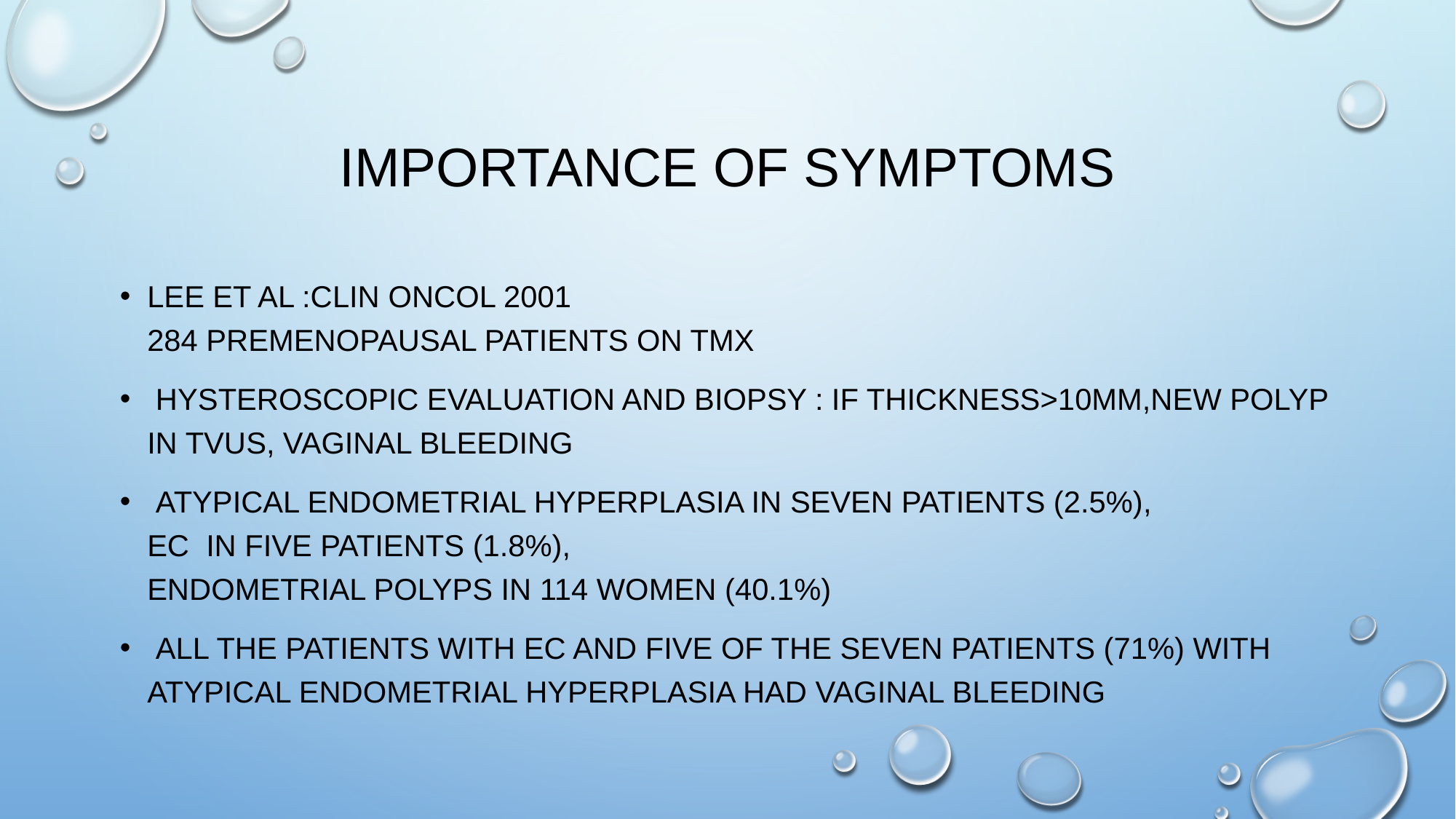

# Importance of symptoms
Lee et al :clin oncol 2001	                                                                                         284 premenopausal patients on TMX
 Hysteroscopic evaluation and biopsy : if thickness>10mm,new polyp in TVUS, vaginal bleeding
 Atypical endometrial hyperplasia in seven patients (2.5%),                   EC  in five patients (1.8%),                                                                       Endometrial polyps in 114 women (40.1%)
 All the patients with EC and five of the seven patients (71%) with atypical endometrial hyperplasia had vaginal bleeding